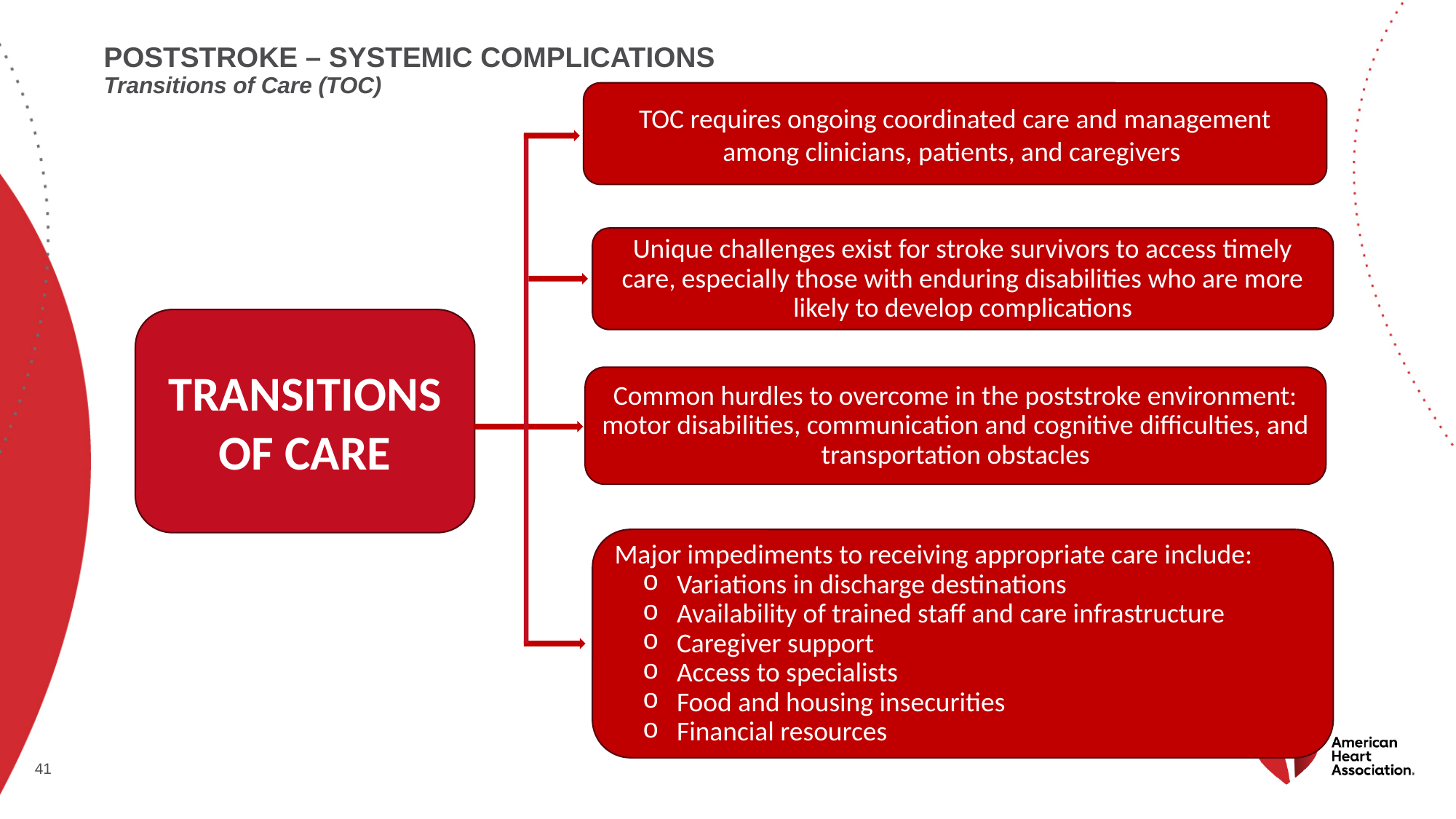

# POSTstroke – systemic complications Transitions of Care (TOC)
TOC requires ongoing coordinated care and management among clinicians, patients, and caregivers

Unique challenges exist for stroke survivors to access timely care, especially those with enduring disabilities who are more likely to develop complications

TRANSITIONS OF CARE
Common hurdles to overcome in the poststroke environment: motor disabilities, communication and cognitive difficulties, and transportation obstacles

Major impediments to receiving appropriate care include:
Variations in discharge destinations
Availability of trained staff and care infrastructure
Caregiver support
Access to specialists
Food and housing insecurities
Financial resources